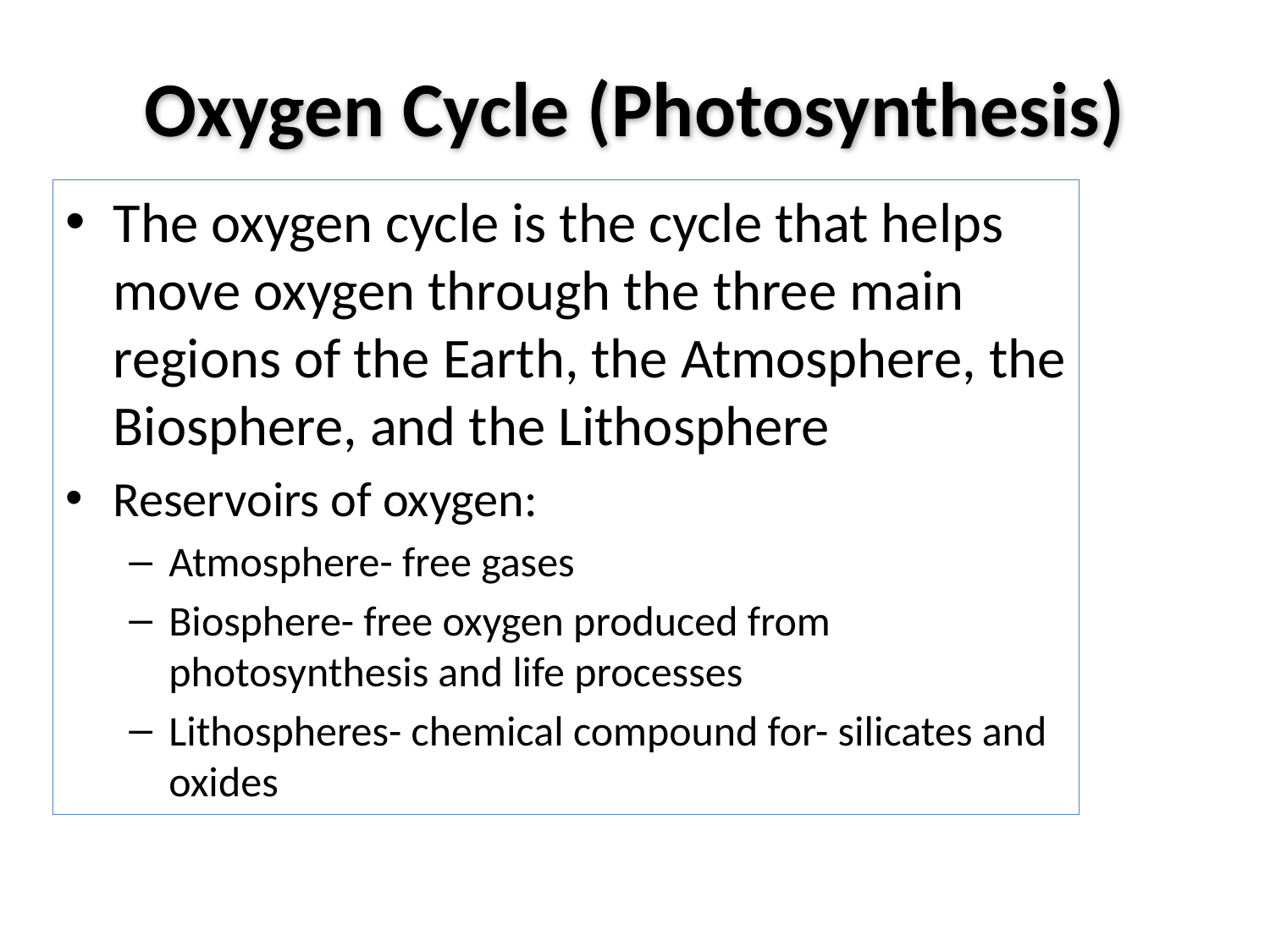

# Oxygen Cycle (Photosynthesis)
The oxygen cycle is the cycle that helps move oxygen through the three main regions of the Earth, the Atmosphere, the Biosphere, and the Lithosphere
Reservoirs of oxygen:
Atmosphere- free gases
Biosphere- free oxygen produced from photosynthesis and life processes
Lithospheres- chemical compound for- silicates and oxides